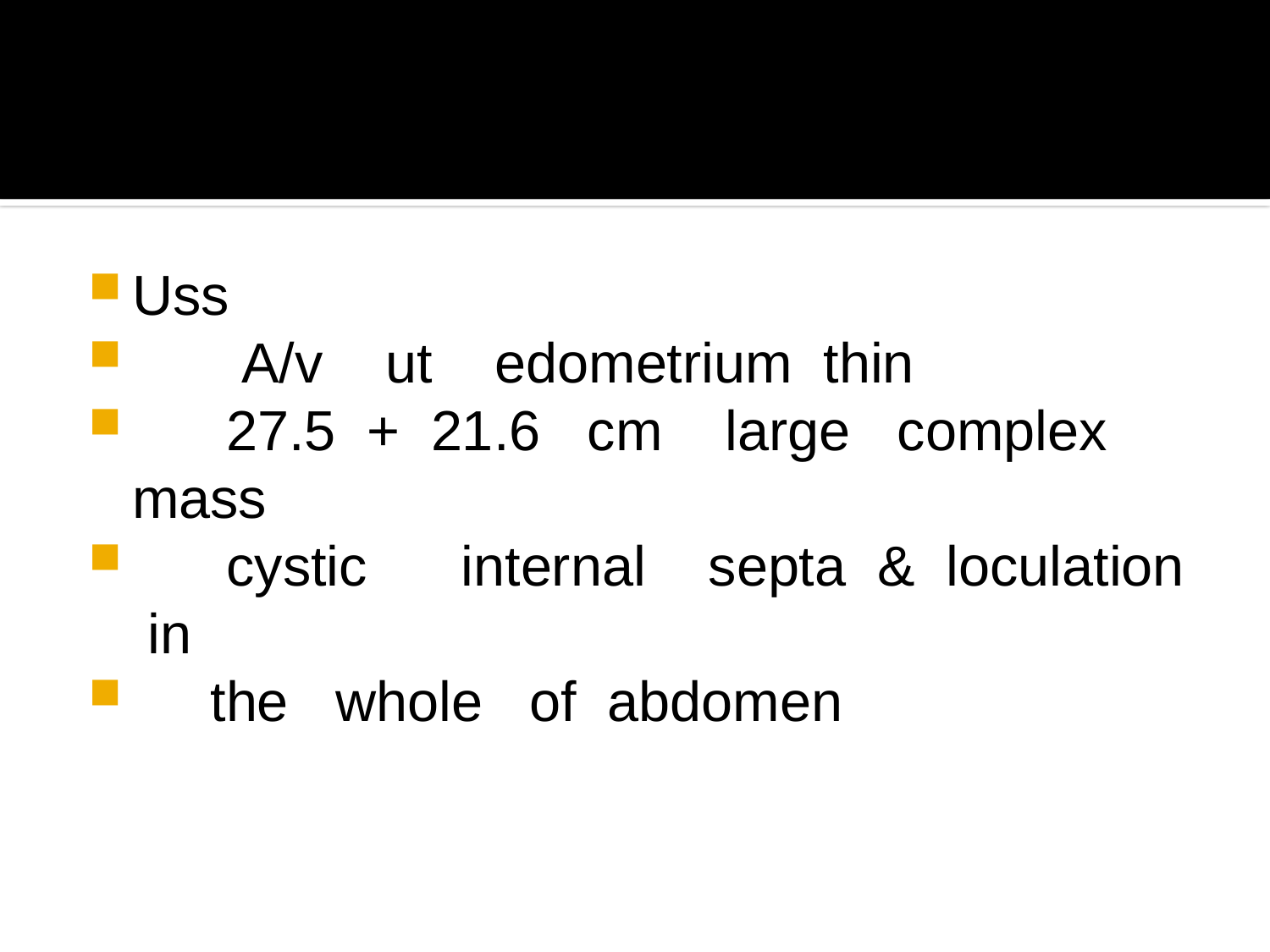

#
Uss
       A/v    ut    edometrium  thin
      27.5  +  21.6   cm    large   complex   mass
      cystic      internal    septa  &  loculation  in
     the   whole   of  abdomen